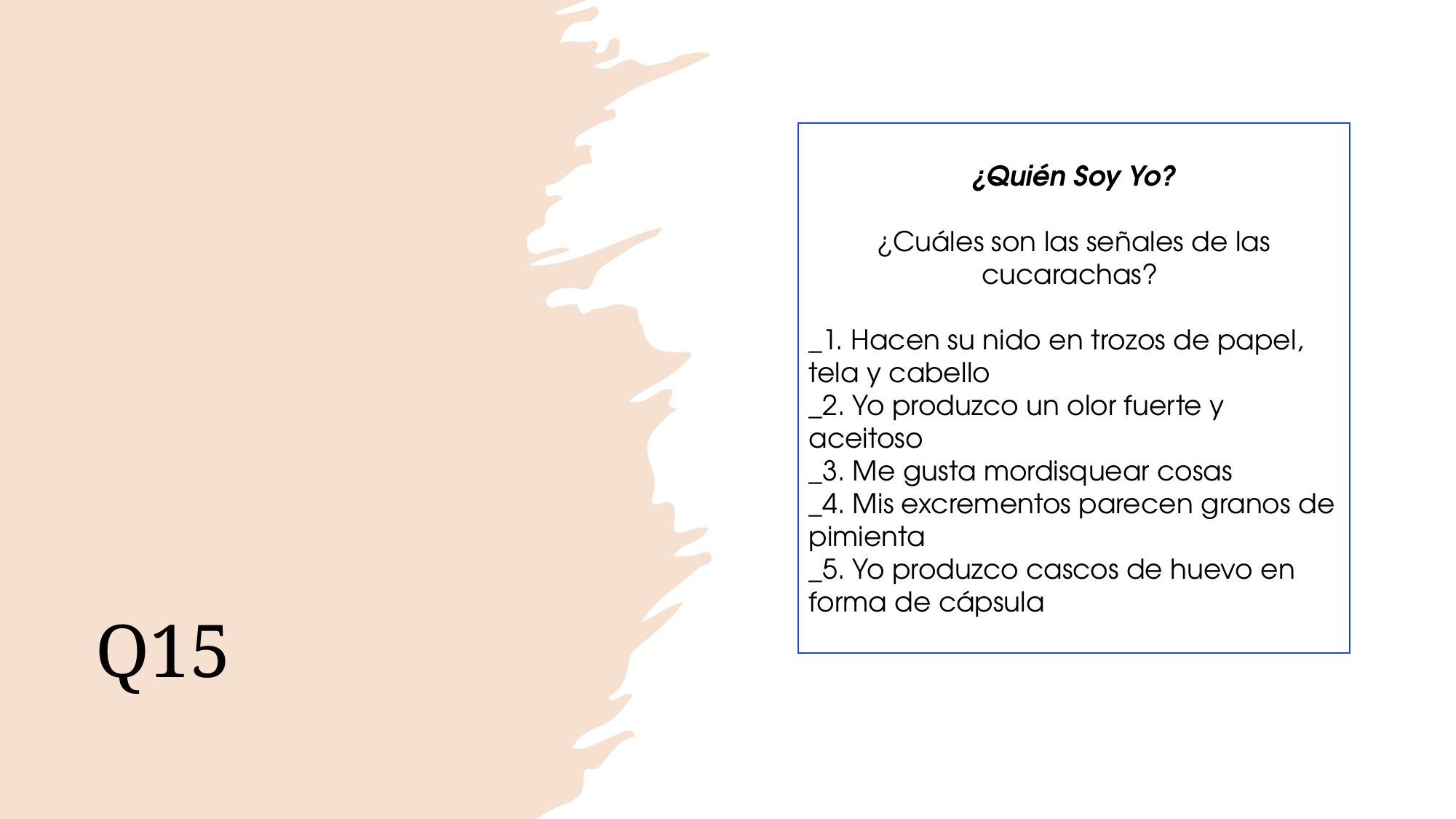

¿Quién Soy Yo?

¿Cuáles son las señales de las cucarachas?

_1. Hacen su nido en trozos de papel, tela y cabello
_2. Yo produzco un olor fuerte y aceitoso
_3. Me gusta mordisquear cosas
_4. Mis excrementos parecen granos de pimienta
_5. Yo produzco cascos de huevo en  forma de cápsula
Q15